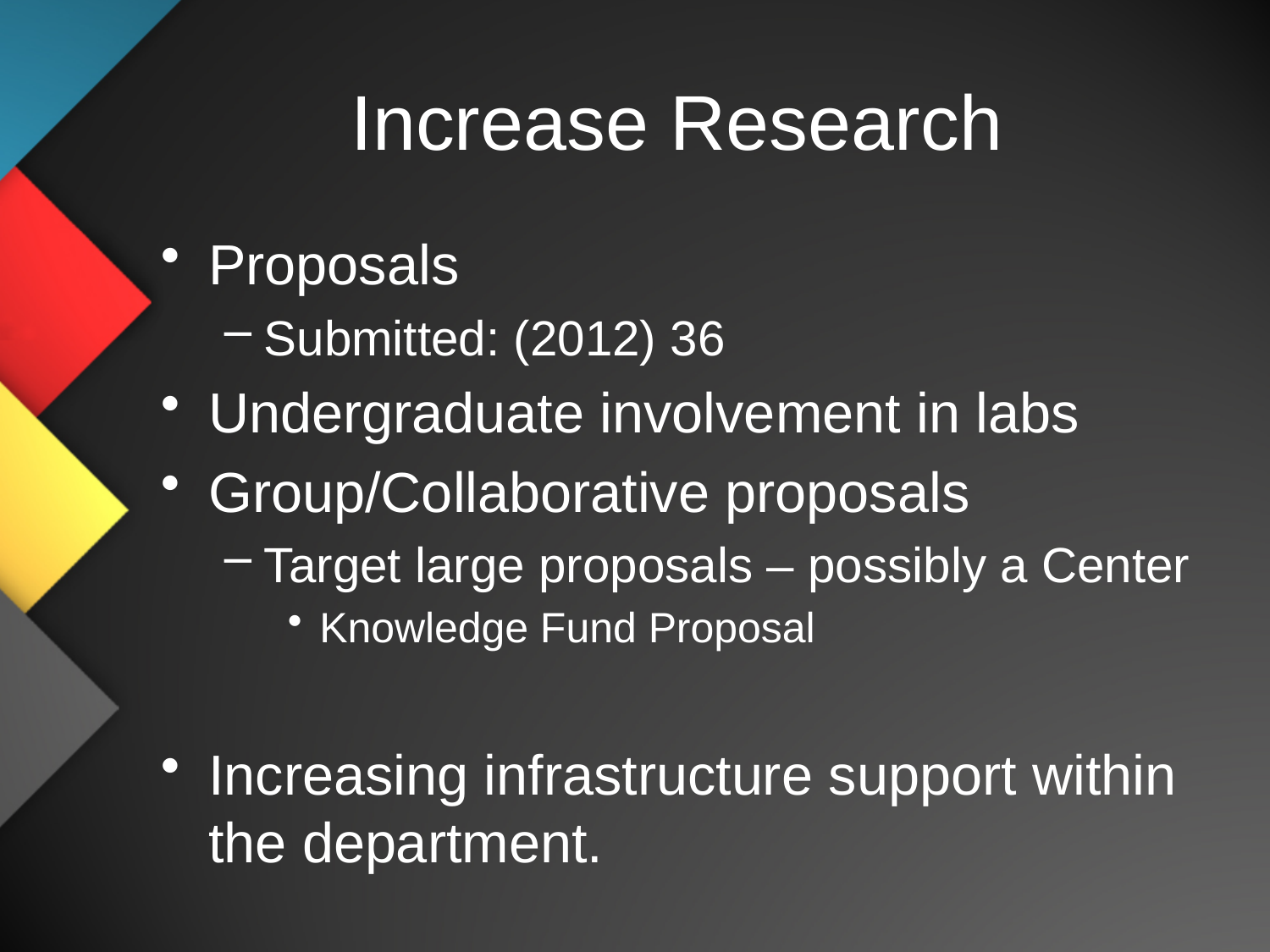

# Increase Research
Proposals
Submitted: (2012) 36
Undergraduate involvement in labs
Group/Collaborative proposals
Target large proposals – possibly a Center
Knowledge Fund Proposal

Increasing infrastructure support within the department.